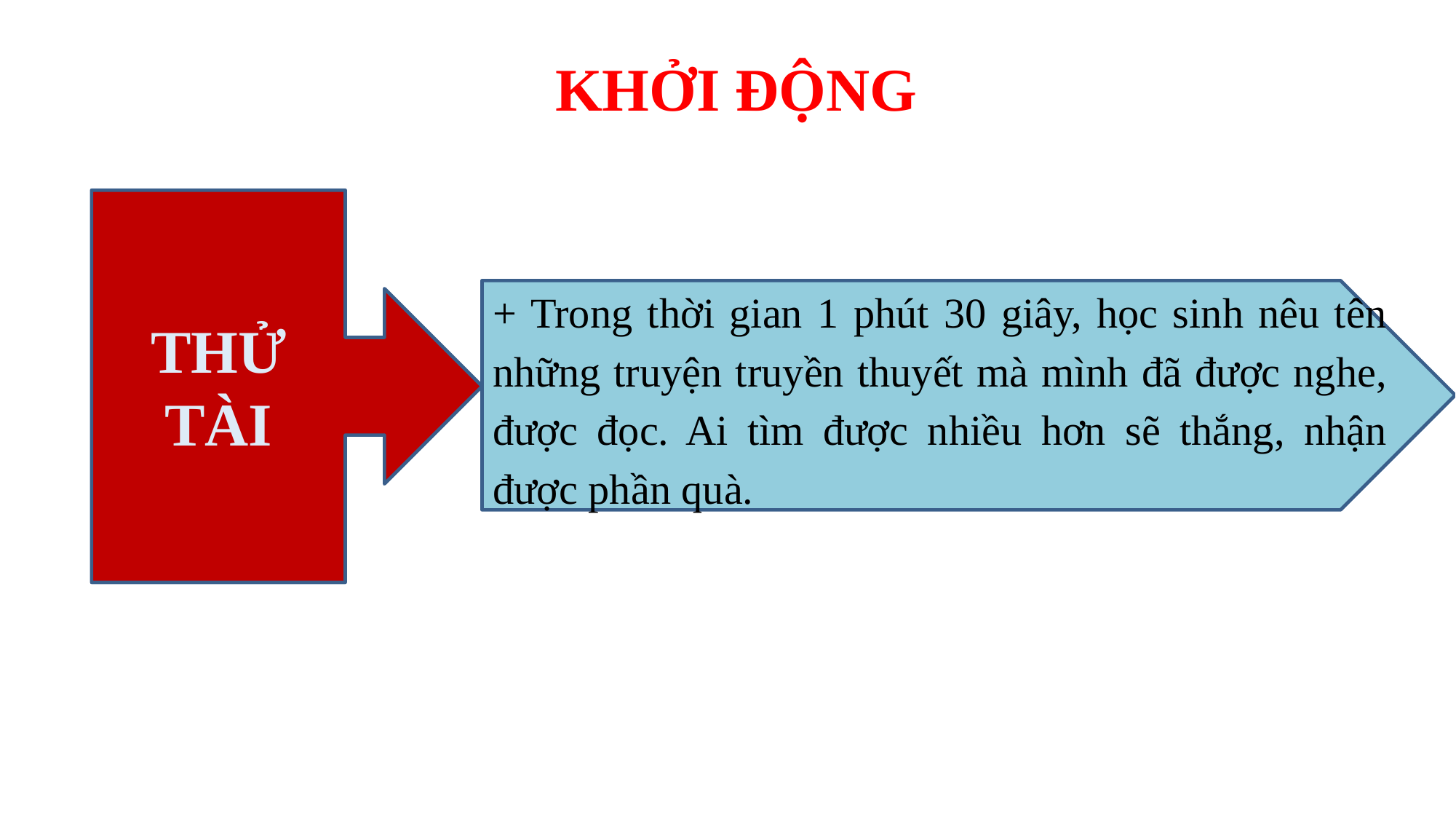

KHỞI ĐỘNG

+ Trong thời gian 1 phút 30 giây, học sinh nêu tên những truyện truyền thuyết mà mình đã được nghe, được đọc. Ai tìm được nhiều hơn sẽ thắng, nhận được phần quà.
THỬ TÀI